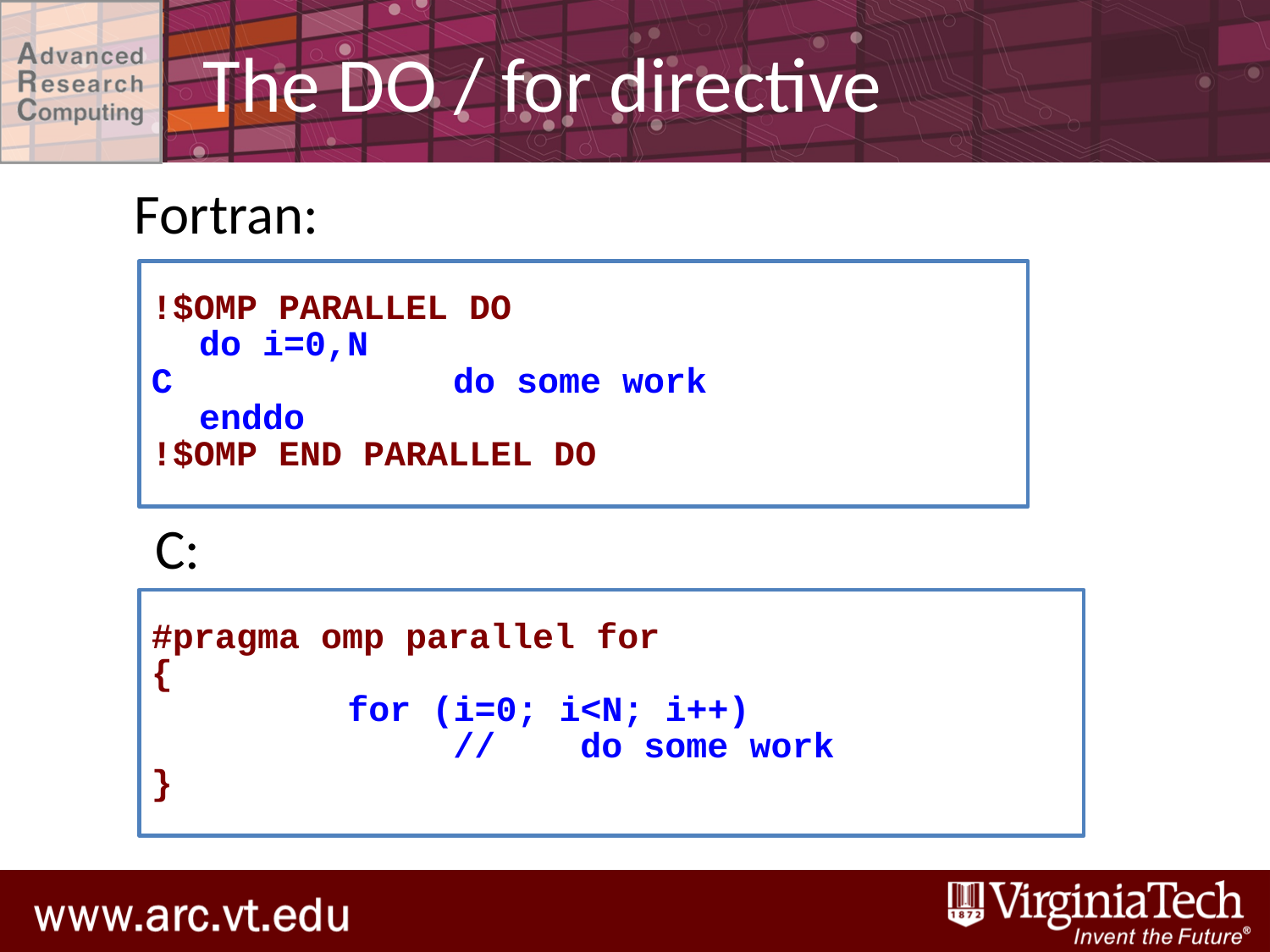

# The DO / for directive
Fortran:
!$OMP PARALLEL DO
	do i=0,N
C			do some work
	enddo
!$OMP END PARALLEL DO
C:
#pragma omp parallel for
{
		 for (i=0; i<N; i++)
			//	do some work
}